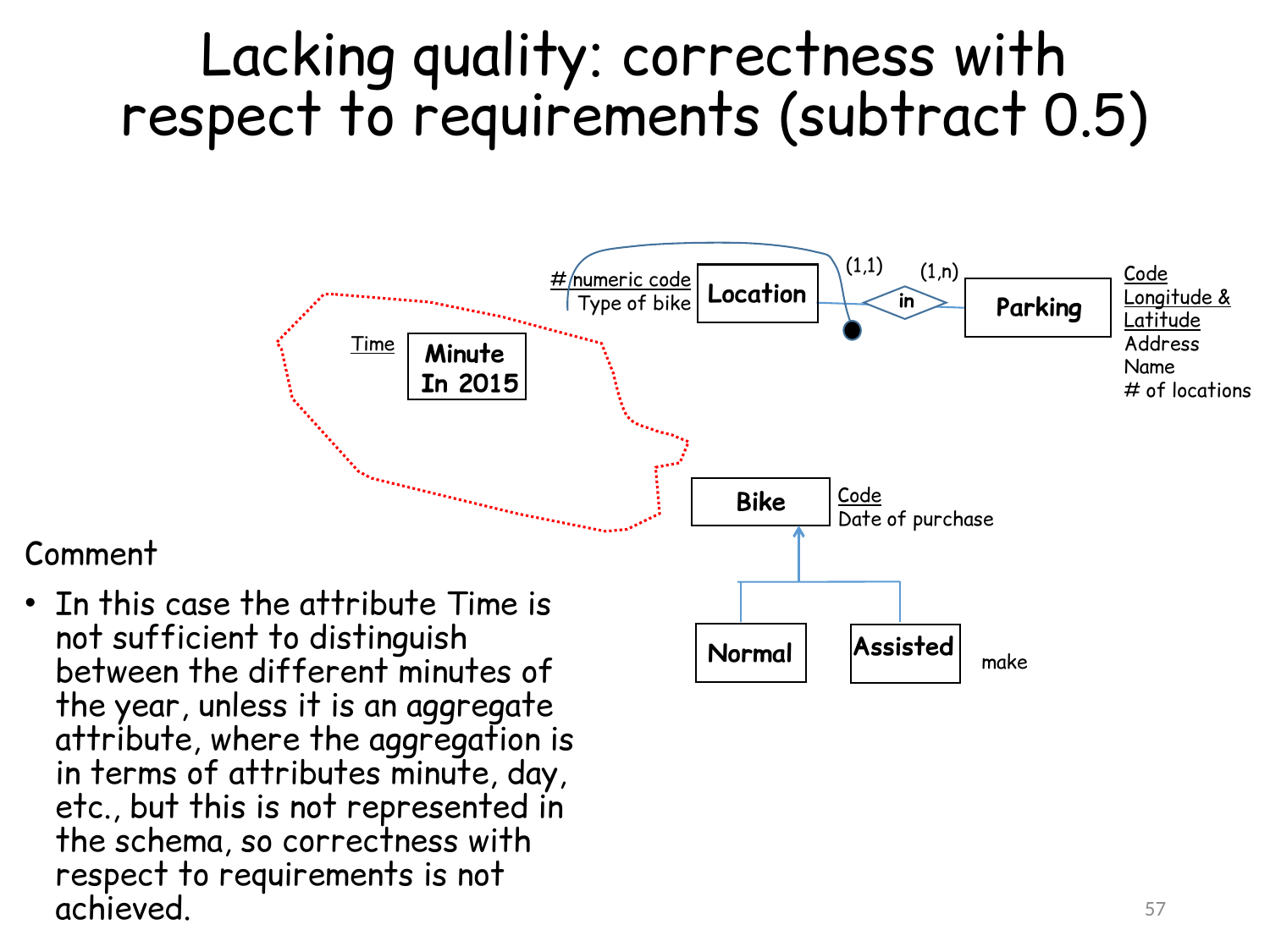

# Lacking quality: correctness with respect to requirements (subtract 0.5)

(1,1)
(1,n)

Parking
in

Code
Longitude &
Latitude
Address
Name
# of locations
# numeric code
Type of bike

Location

Time
Minute
In 2015

Code
Date of purchase

Bike
Comment
In this case the attribute Time is not sufficient to distinguish between the different minutes of the year, unless it is an aggregate attribute, where the aggregation is in terms of attributes minute, day, etc., but this is not represented in the schema, so correctness with respect to requirements is not achieved.

Assisted
make

Normal
57